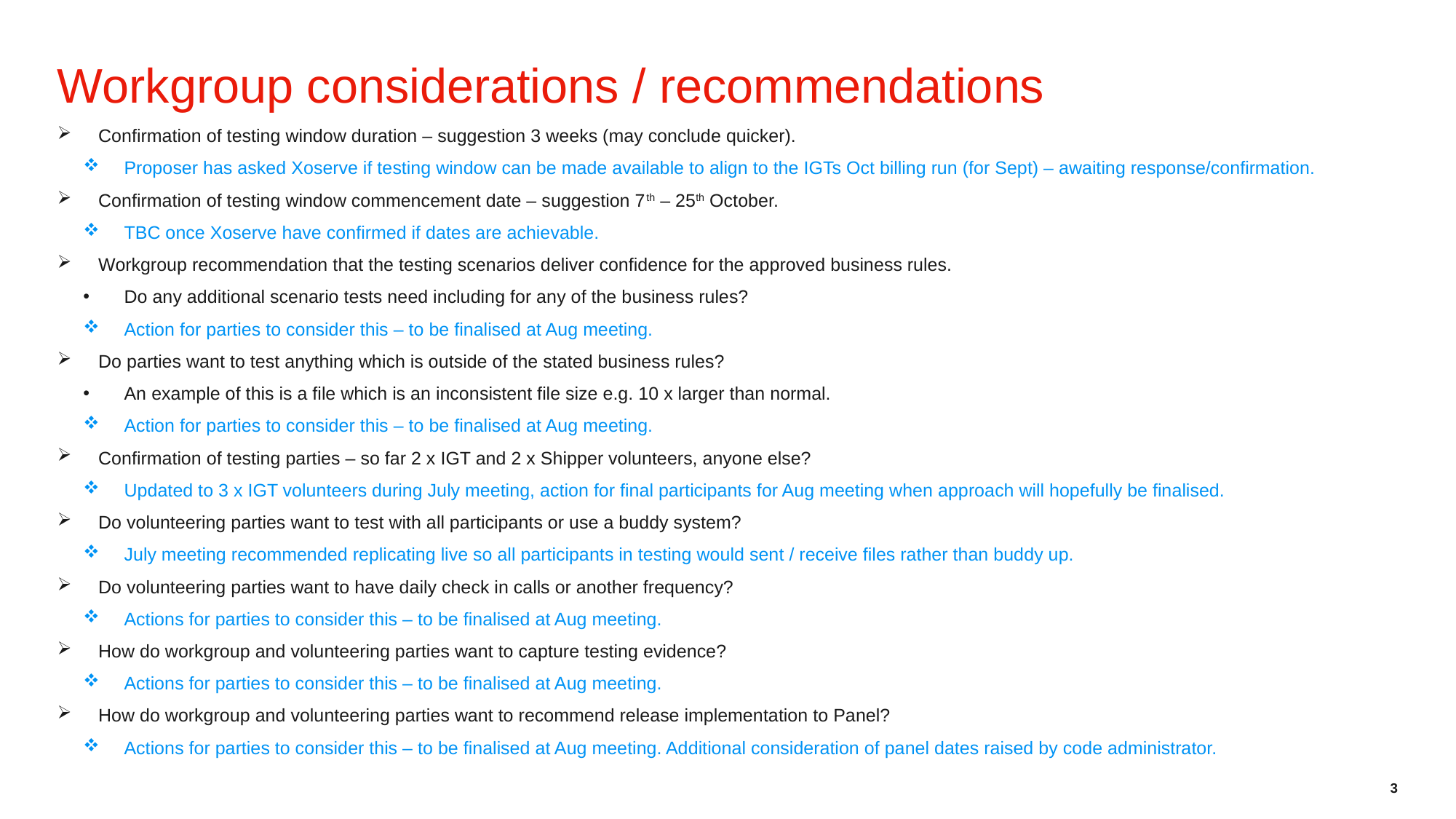

# Workgroup considerations / recommendations
Confirmation of testing window duration – suggestion 3 weeks (may conclude quicker).
Proposer has asked Xoserve if testing window can be made available to align to the IGTs Oct billing run (for Sept) – awaiting response/confirmation.
Confirmation of testing window commencement date – suggestion 7th – 25th October.
TBC once Xoserve have confirmed if dates are achievable.
Workgroup recommendation that the testing scenarios deliver confidence for the approved business rules.
Do any additional scenario tests need including for any of the business rules?
Action for parties to consider this – to be finalised at Aug meeting.
Do parties want to test anything which is outside of the stated business rules?
An example of this is a file which is an inconsistent file size e.g. 10 x larger than normal.
Action for parties to consider this – to be finalised at Aug meeting.
Confirmation of testing parties – so far 2 x IGT and 2 x Shipper volunteers, anyone else?
Updated to 3 x IGT volunteers during July meeting, action for final participants for Aug meeting when approach will hopefully be finalised.
Do volunteering parties want to test with all participants or use a buddy system?
July meeting recommended replicating live so all participants in testing would sent / receive files rather than buddy up.
Do volunteering parties want to have daily check in calls or another frequency?
Actions for parties to consider this – to be finalised at Aug meeting.
How do workgroup and volunteering parties want to capture testing evidence?
Actions for parties to consider this – to be finalised at Aug meeting.
How do workgroup and volunteering parties want to recommend release implementation to Panel?
Actions for parties to consider this – to be finalised at Aug meeting. Additional consideration of panel dates raised by code administrator.

3